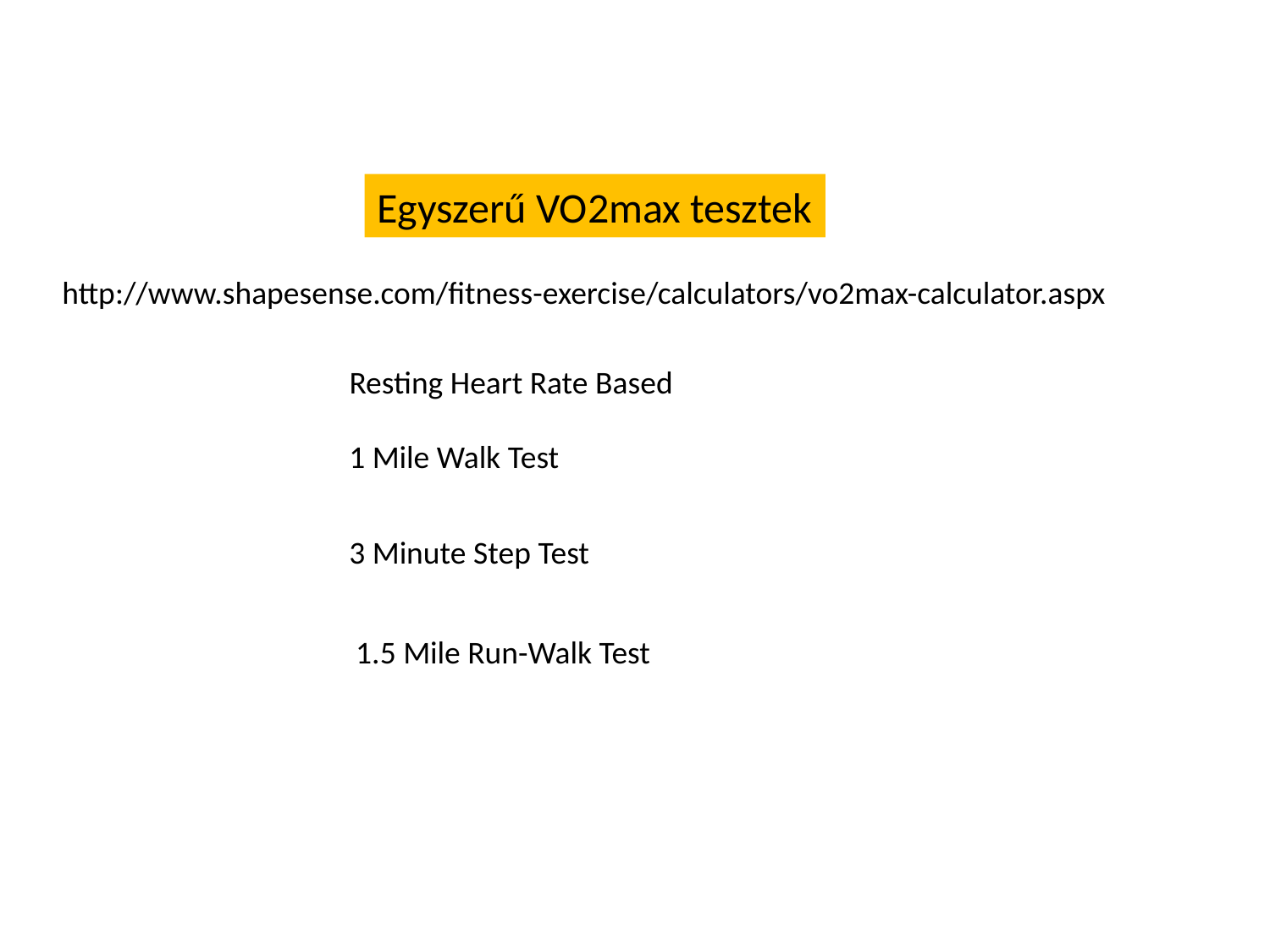

Egyszerű VO2max tesztek
http://www.shapesense.com/fitness-exercise/calculators/vo2max-calculator.aspx
Resting Heart Rate Based
1 Mile Walk Test
3 Minute Step Test
1.5 Mile Run-Walk Test